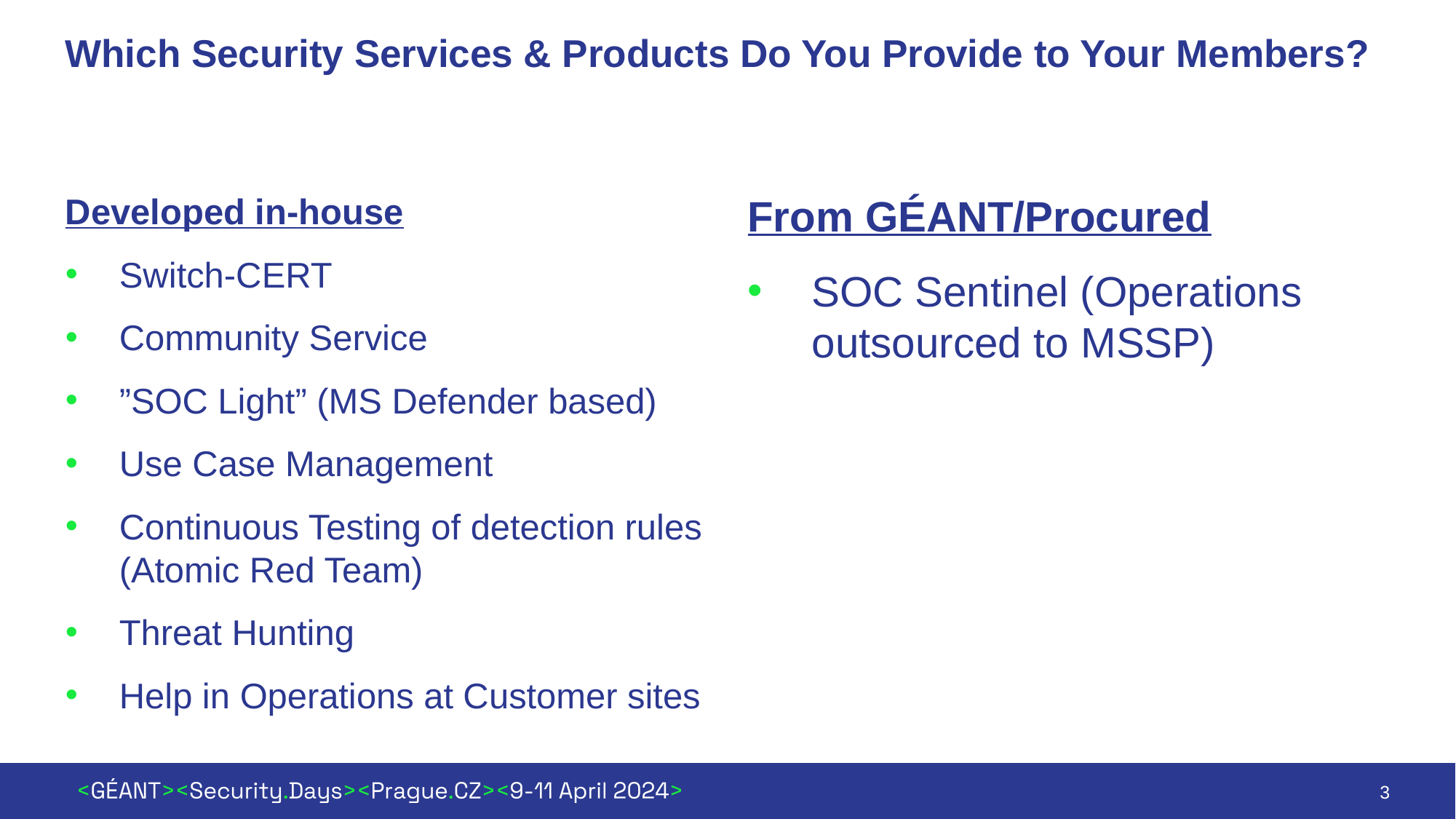

# Which Security Services & Products Do You Provide to Your Members?
Developed in-house
Switch-CERT
Community Service
”SOC Light” (MS Defender based)
Use Case Management
Continuous Testing of detection rules (Atomic Red Team)
Threat Hunting
Help in Operations at Customer sites
From GÉANT/Procured
SOC Sentinel (Operations outsourced to MSSP)
3